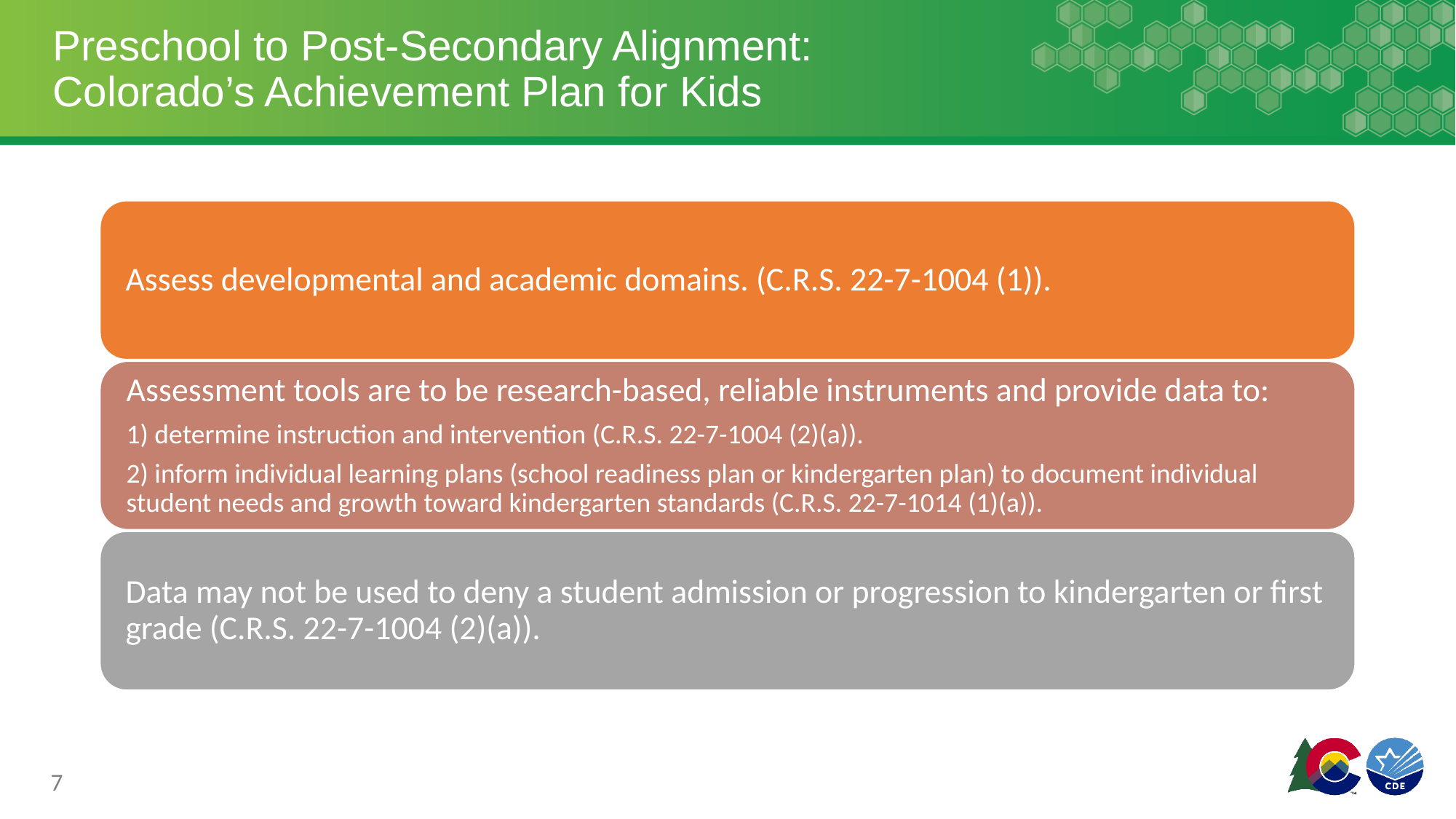

# Preschool to Post-Secondary Alignment: Colorado’s Achievement Plan for Kids
Assess developmental and academic domains. (C.R.S. 22-7-1004 (1)).
Assessment tools are to be research-based, reliable instruments and provide data to:
1) determine instruction and intervention (C.R.S. 22-7-1004 (2)(a)).
2) inform individual learning plans (school readiness plan or kindergarten plan) to document individual student needs and growth toward kindergarten standards (C.R.S. 22-7-1014 (1)(a)).
Data may not be used to deny a student admission or progression to kindergarten or first grade (C.R.S. 22-7-1004 (2)(a)).
7